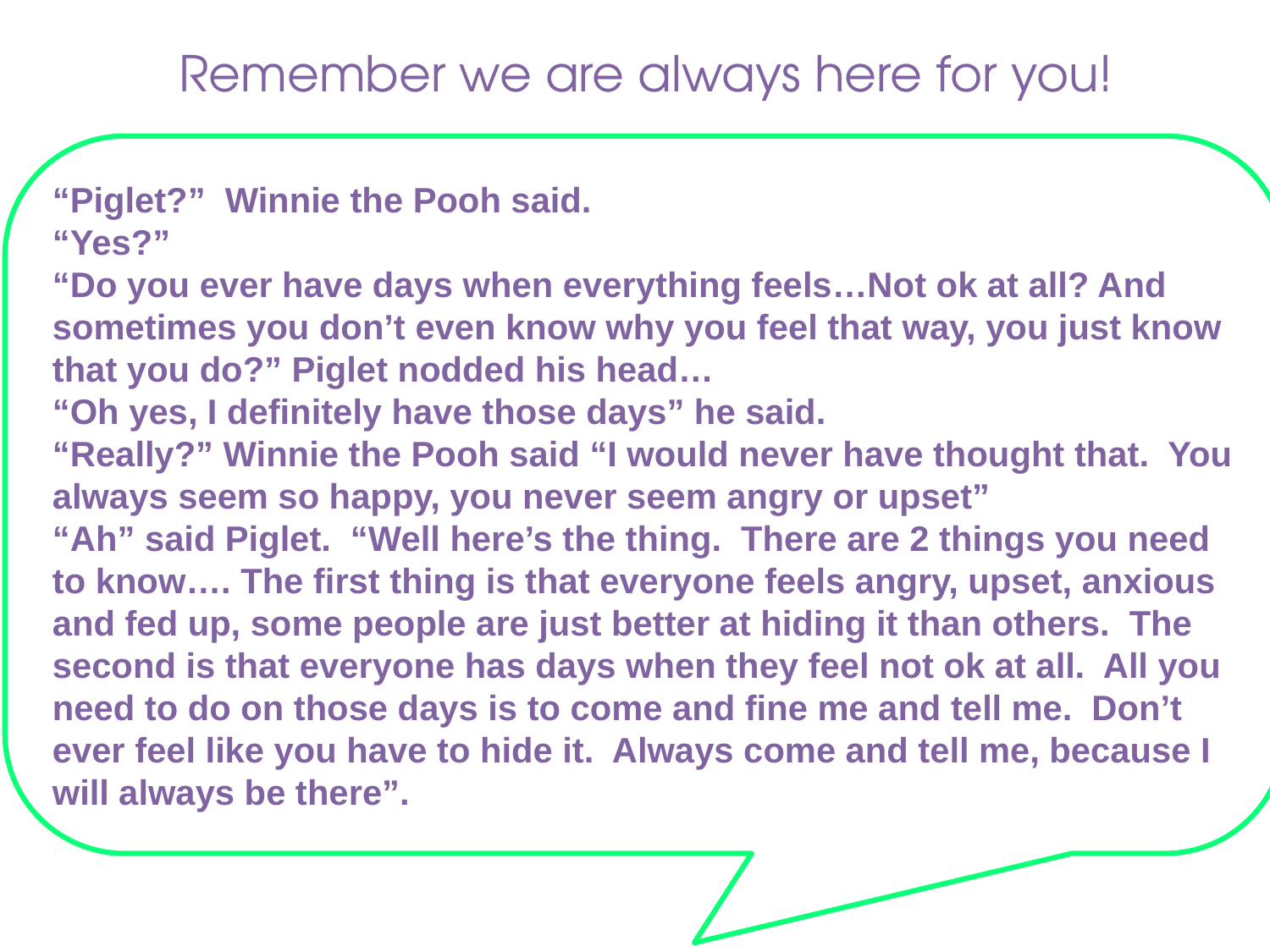

Remember we are always here for you!

“Piglet?”  Winnie the Pooh said.
“Yes?”
“Do you ever have days when everything feels…Not ok at all? And sometimes you don’t even know why you feel that way, you just know that you do?” Piglet nodded his head…
“Oh yes, I definitely have those days” he said.
“Really?” Winnie the Pooh said “I would never have thought that.  You always seem so happy, you never seem angry or upset”
“Ah” said Piglet.  “Well here’s the thing.  There are 2 things you need to know…. The first thing is that everyone feels angry, upset, anxious and fed up, some people are just better at hiding it than others.  The second is that everyone has days when they feel not ok at all.  All you need to do on those days is to come and fine me and tell me.  Don’t ever feel like you have to hide it.  Always come and tell me, because I will always be there”.